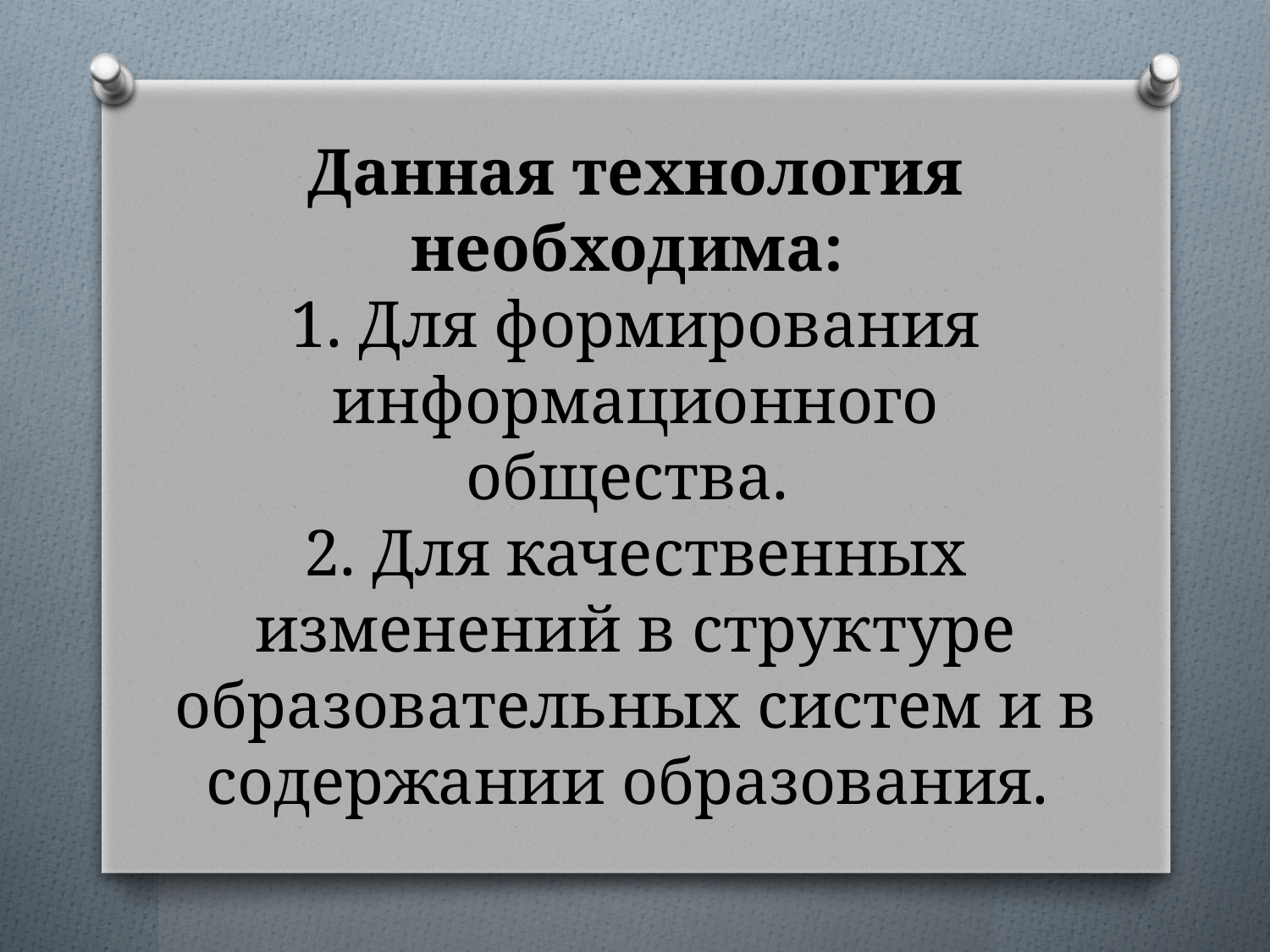

# Данная технология необходима: 1. Для формирования информационного общества. 2. Для качественных изменений в структуре образовательных систем и в содержании образования.